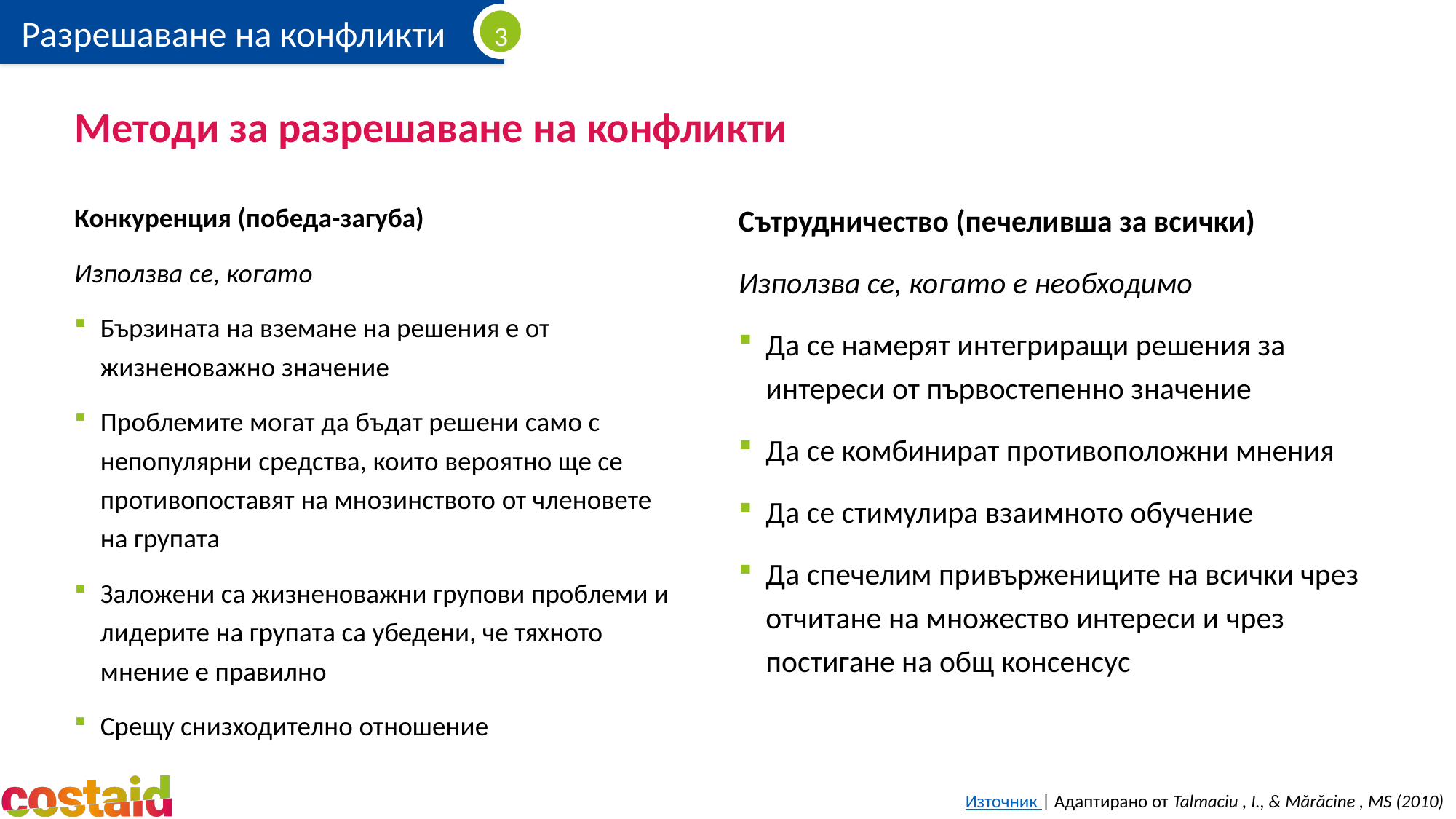

# Методи за разрешаване на конфликти
Конкуренция (победа-загуба)
Използва се, когато
Бързината на вземане на решения е от жизненоважно значение
Проблемите могат да бъдат решени само с непопулярни средства, които вероятно ще се противопоставят на мнозинството от членовете на групата
Заложени са жизненоважни групови проблеми и лидерите на групата са убедени, че тяхното мнение е правилно
Срещу снизходително отношение

Сътрудничество (печеливша за всички)
Използва се, когато е необходимо
Да се намерят интегриращи решения за интереси от първостепенно значение
Да се комбинират противоположни мнения
Да се стимулира взаимното обучение
Да спечелим привържениците на всички чрез отчитане на множество интереси и чрез постигане на общ консенсус
Източник | Адаптирано от Talmaciu , I., & Mărăcine , MS (2010)